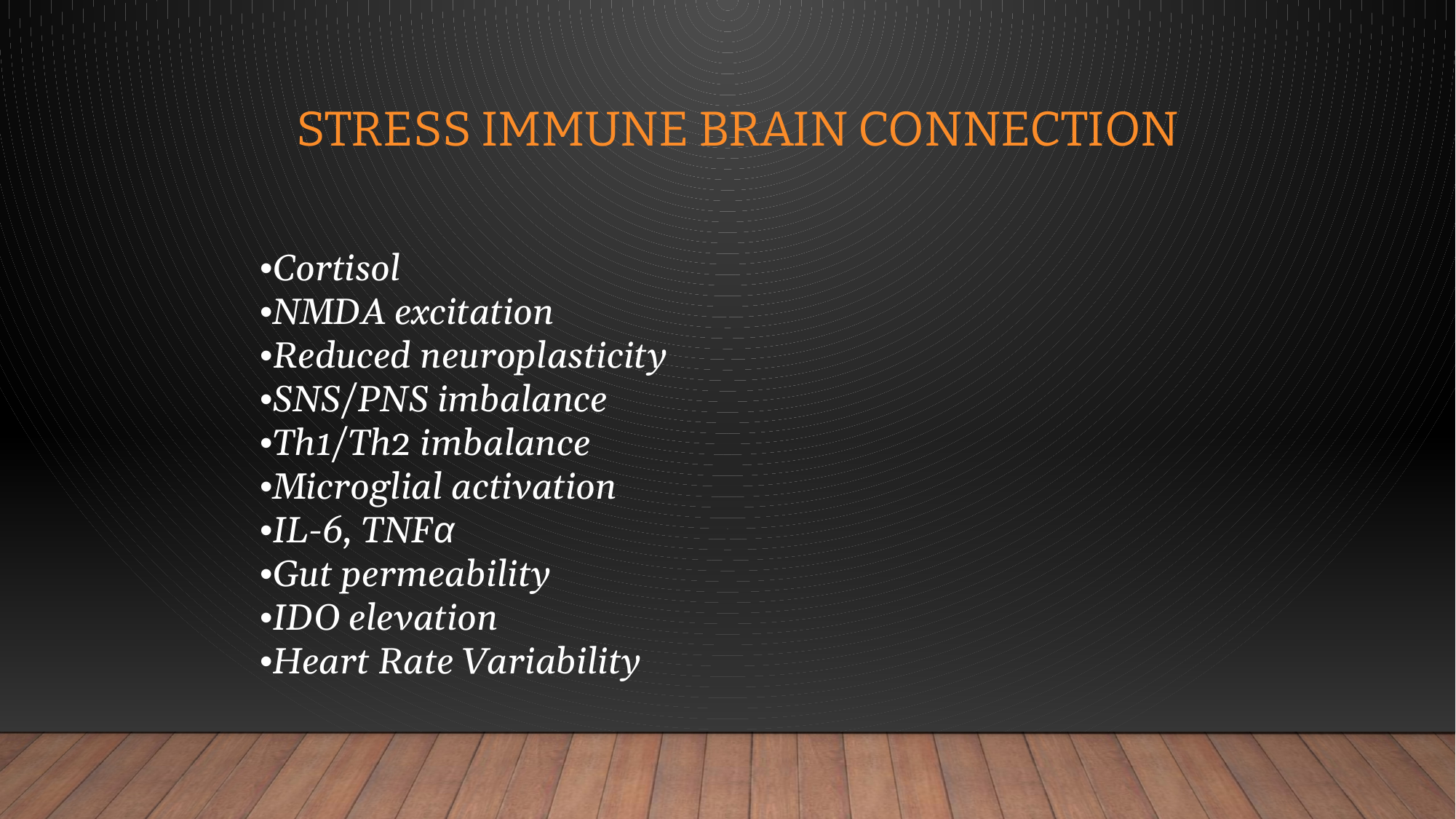

# Stress Immune brain Connection
•Cortisol
•NMDA excitation
•Reduced neuroplasticity
•SNS/PNS imbalance
•Th1/Th2 imbalance
•Microglial activation
•IL-6, TNFα
•Gut permeability
•IDO elevation
•Heart Rate Variability